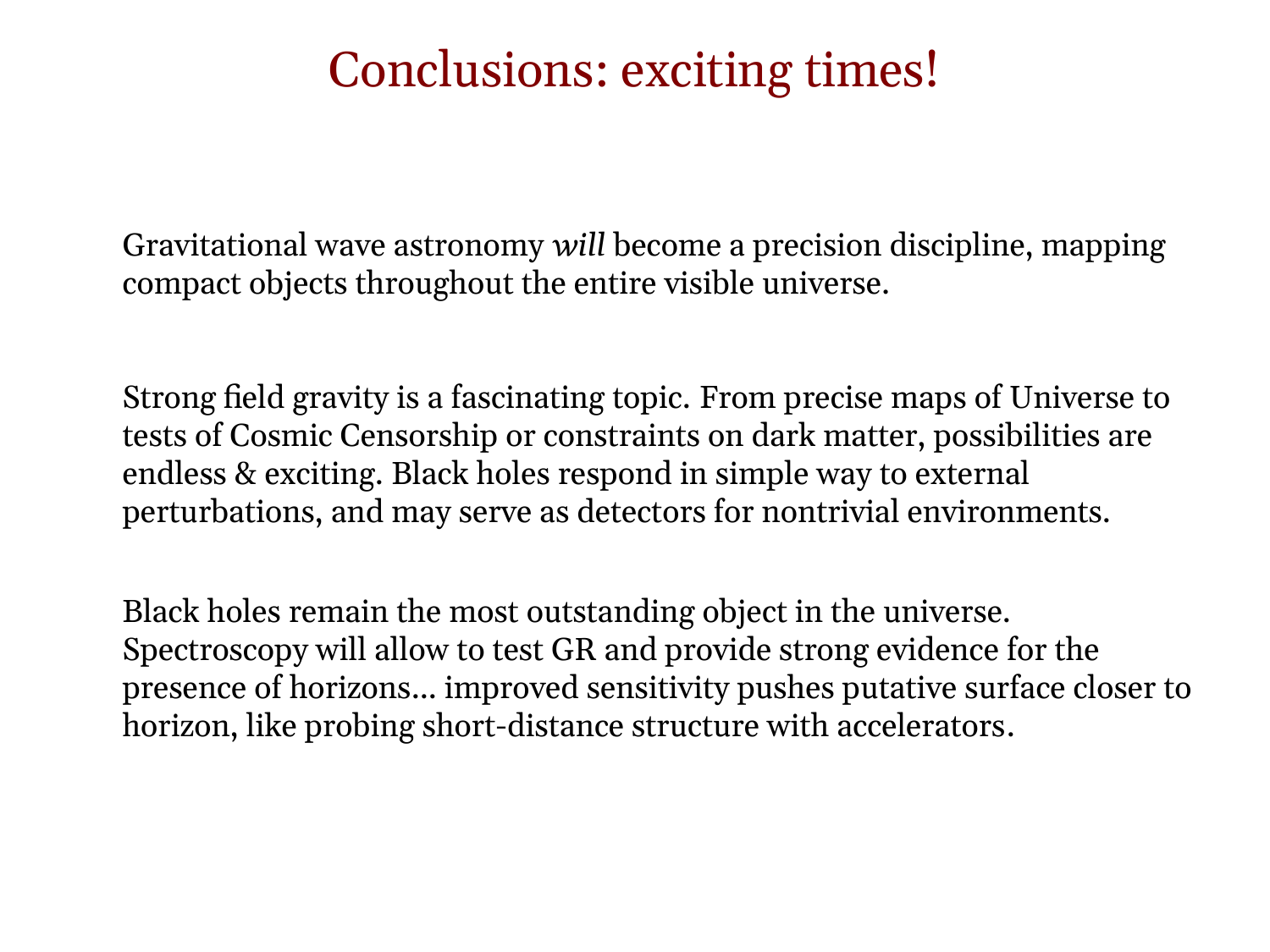

# Conclusions: exciting times!

Gravitational wave astronomy will become a precision discipline, mapping compact objects throughout the entire visible universe.

Strong field gravity is a fascinating topic. From precise maps of Universe to tests of Cosmic Censorship or constraints on dark matter, possibilities are endless & exciting. Black holes respond in simple way to external perturbations, and may serve as detectors for nontrivial environments.

Black holes remain the most outstanding object in the universe.
Spectroscopy will allow to test GR and provide strong evidence for the presence of horizons... improved sensitivity pushes putative surface closer to horizon, like probing short-distance structure with accelerators.